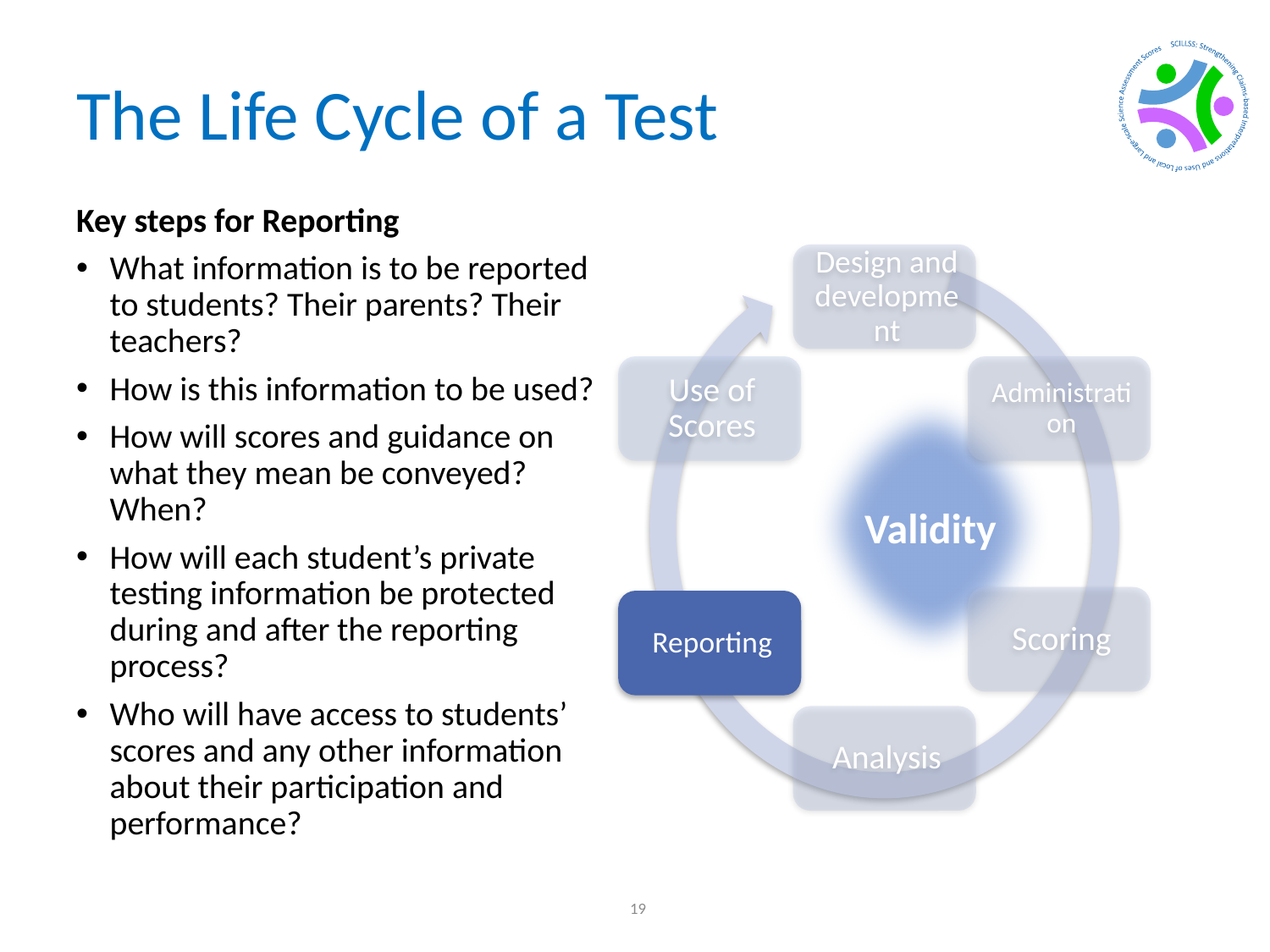

# The Life Cycle of a Test
Key steps for Reporting
What information is to be reported to students? Their parents? Their teachers?
How is this information to be used?
How will scores and guidance on what they mean be conveyed? When?
How will each student’s private testing information be protected during and after the reporting process?
Who will have access to students’ scores and any other information about their participation and performance?

Design and development
Administration
Scoring
Analysis
Reporting
Use of Scores
Validity